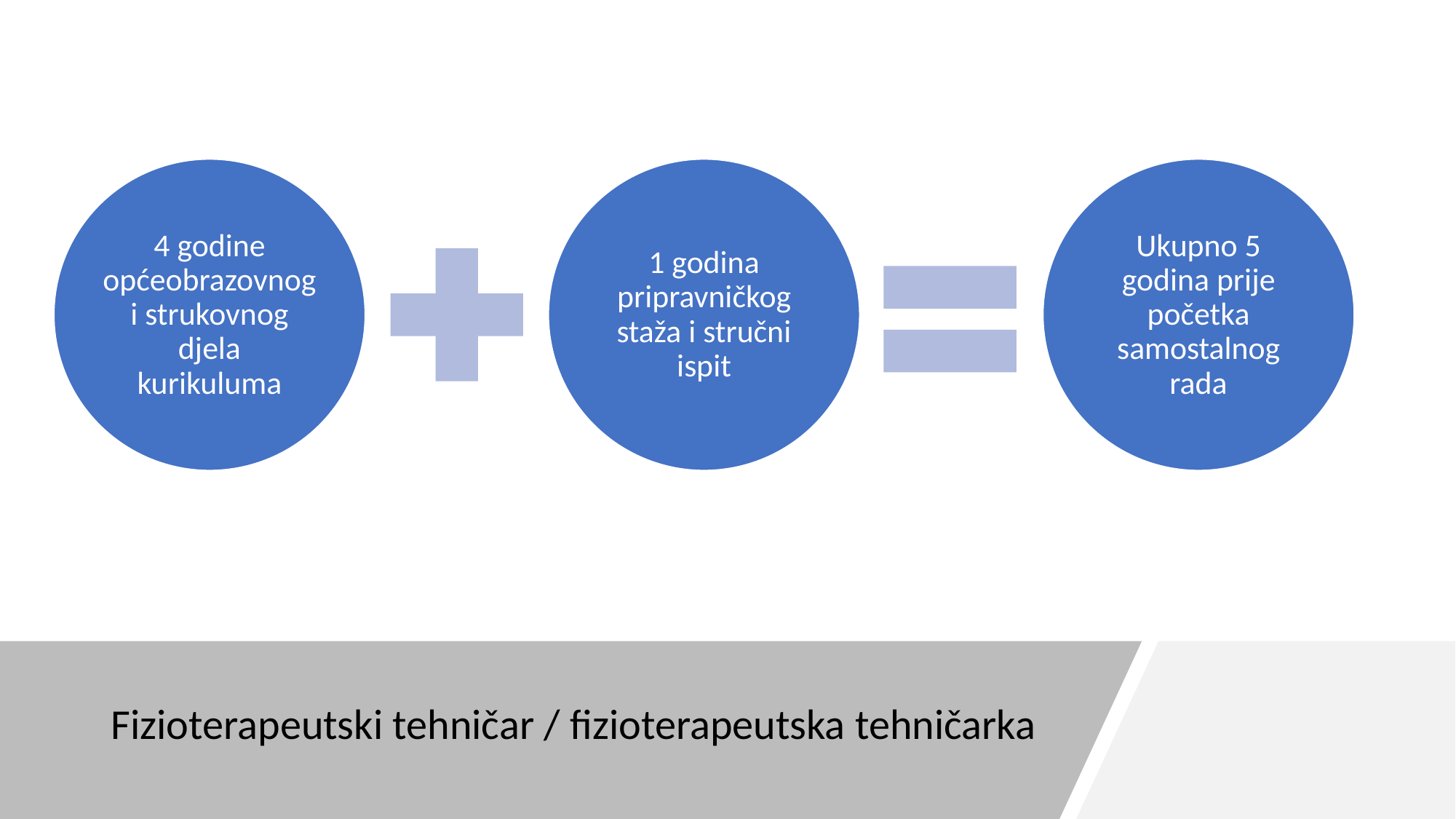

4 godine općeobrazovnog i strukovnog djela kurikuluma

1 godina pripravničkog staža i stručni ispit

Ukupno 5 godina prije početka samostalnog rada

# Fizioterapeutski tehničar / fizioterapeutska tehničarka